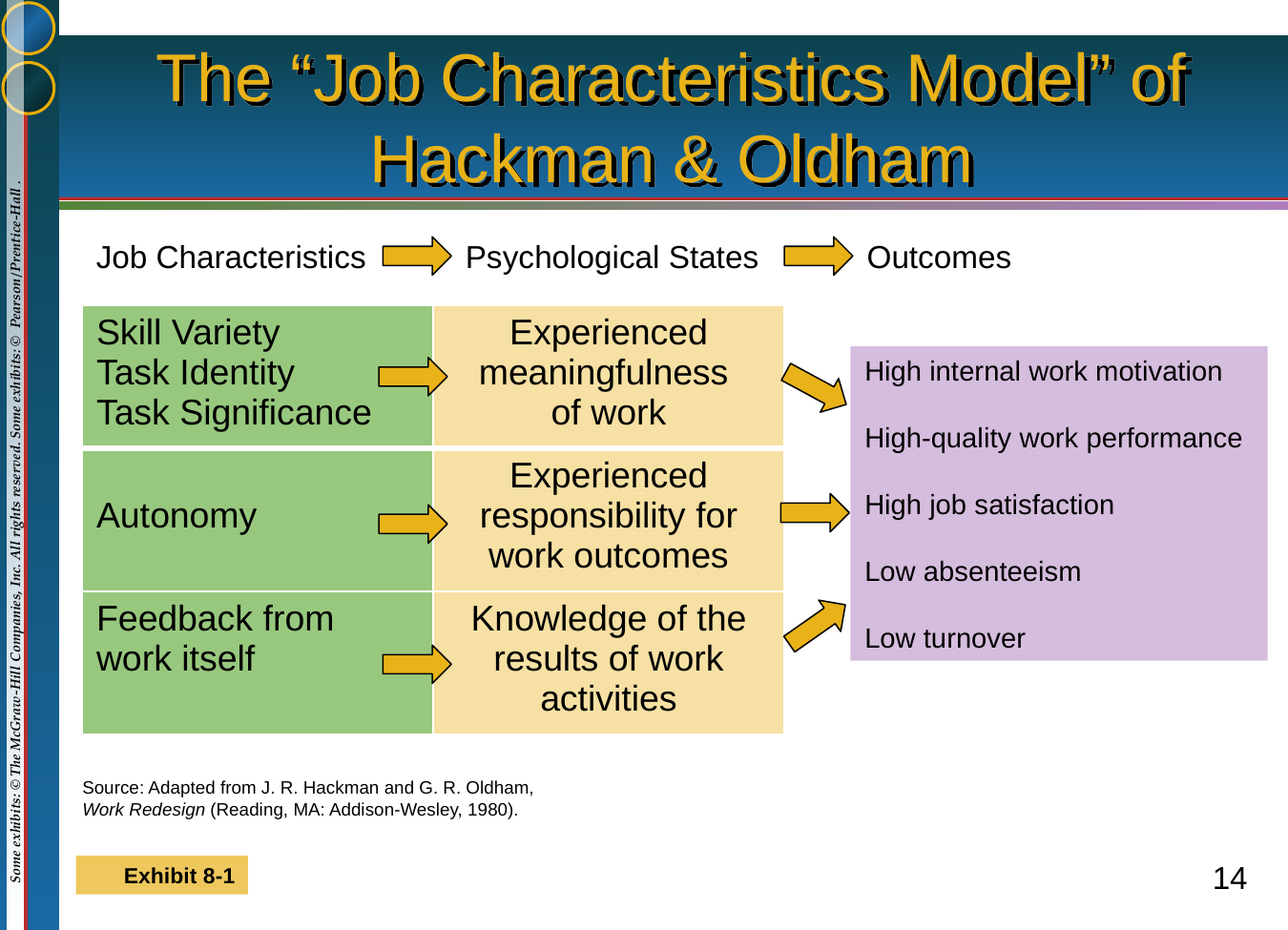

# The “Job Characteristics Model” of Hackman & Oldham
Job Characteristics
Psychological States
Outcomes

| Skill Variety Task Identity Task Significance | Experienced meaningfulness of work |
| --- | --- |
| Autonomy | Experienced responsibility for work outcomes |
| Feedback from work itself | Knowledge of the results of work activities |
High internal work motivation

High-quality work performance

High job satisfaction

Low absenteeism

Low turnover

Source: Adapted from J. R. Hackman and G. R. Oldham, Work Redesign (Reading, MA: Addison-Wesley, 1980).
Exhibit 8-1